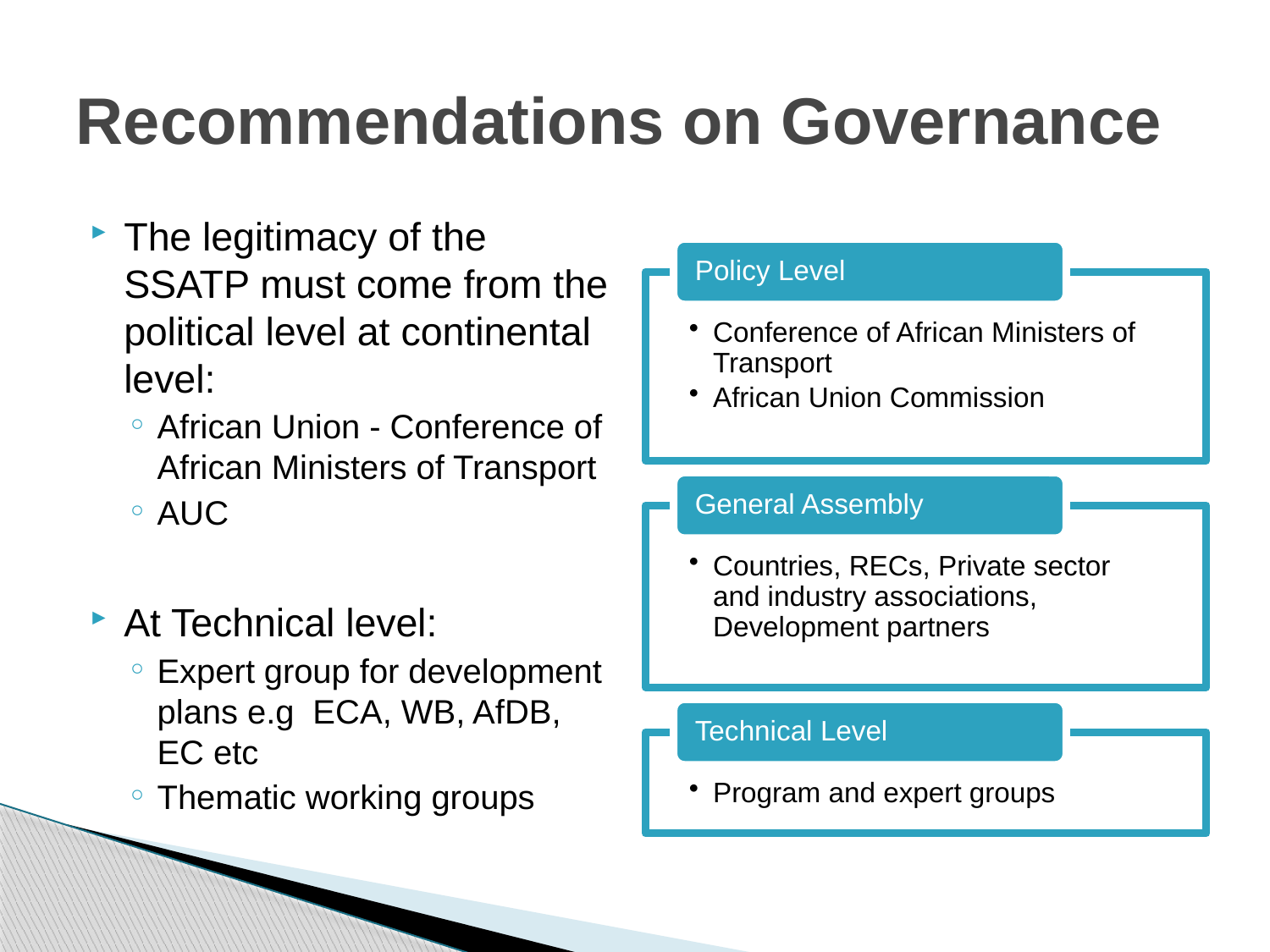

# Recommendations on Governance
The legitimacy of the SSATP must come from the political level at continental level:
African Union - Conference of African Ministers of Transport
AUC

At Technical level:
Expert group for development plans e.g  ECA, WB, AfDB, EC etc
Thematic working groups
Conference of African Ministers of Transport
African Union Commission
Policy Level
Countries, RECs, Private sector and industry associations, Development partners
General Assembly
Program and expert groups
Technical Level